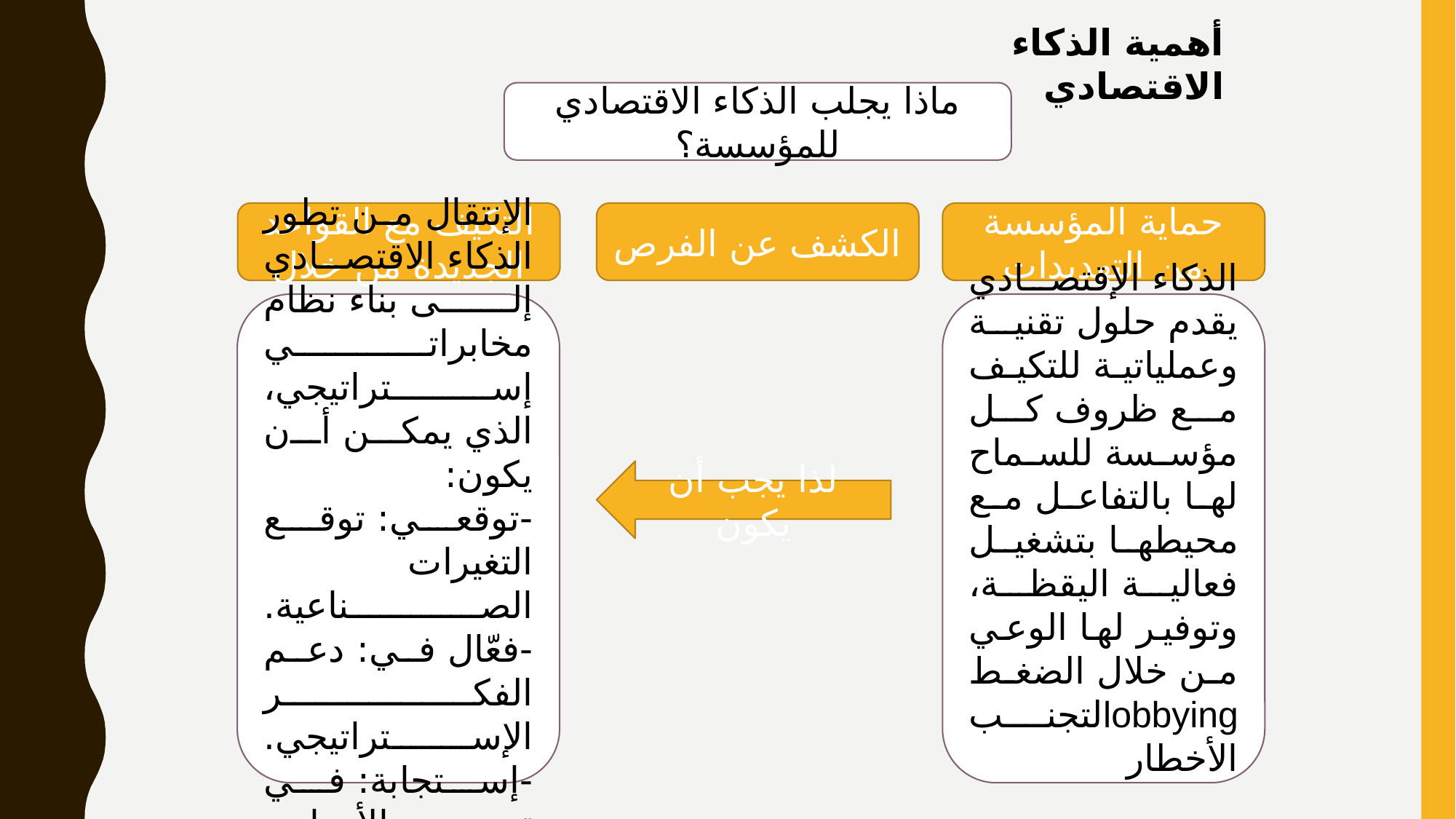

أهمية الذكاء الاقتصادي
ماذا يجلب الذكاء الاقتصادي للمؤسسة؟
التكيف مع القواعد الجديدة من خلال
الكشف عن الفرص
حماية المؤسسة من التهديدات
الإنتقال من تطور الذكاء الاقتصادي إلى بناء نظام مخابراتي إستراتيجي،
الذي يمكن أن يكون:
-توقعي: توقع التغيرات الصناعية.
-فعّال في: دعم الفكر الإستراتيجي.
-إستجابة: في تسيير الأزمات
الذكاء الإقتصادي يقدم حلول تقنية وعملياتية للتكيف مع ظروف كل مؤسسة للسماح لها بالتفاعل مع محيطها بتشغيل فعالية اليقظة، وتوفير لها الوعي من خلال الضغط
lobbyingلتجنب الأخطار
لذا يجب أن يكون